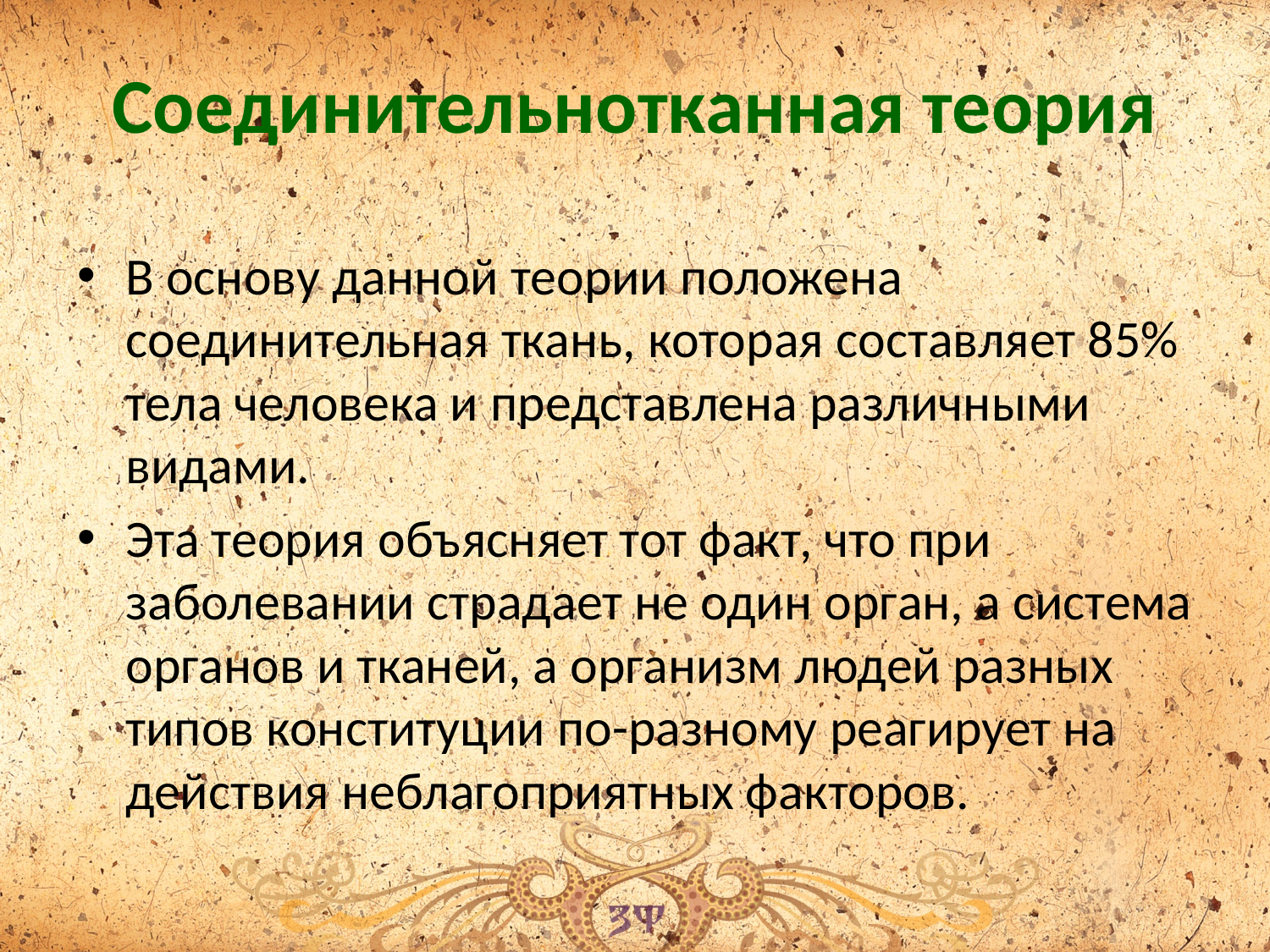

# Соединительнотканная теория
В основу данной теории положена соединительная ткань, которая составляет 85% тела человека и представлена различными видами.
Эта теория объясняет тот факт, что при заболевании страдает не один орган, а система органов и тканей, а организм людей разных типов конституции по-разному реагирует на действия неблагоприятных факторов.